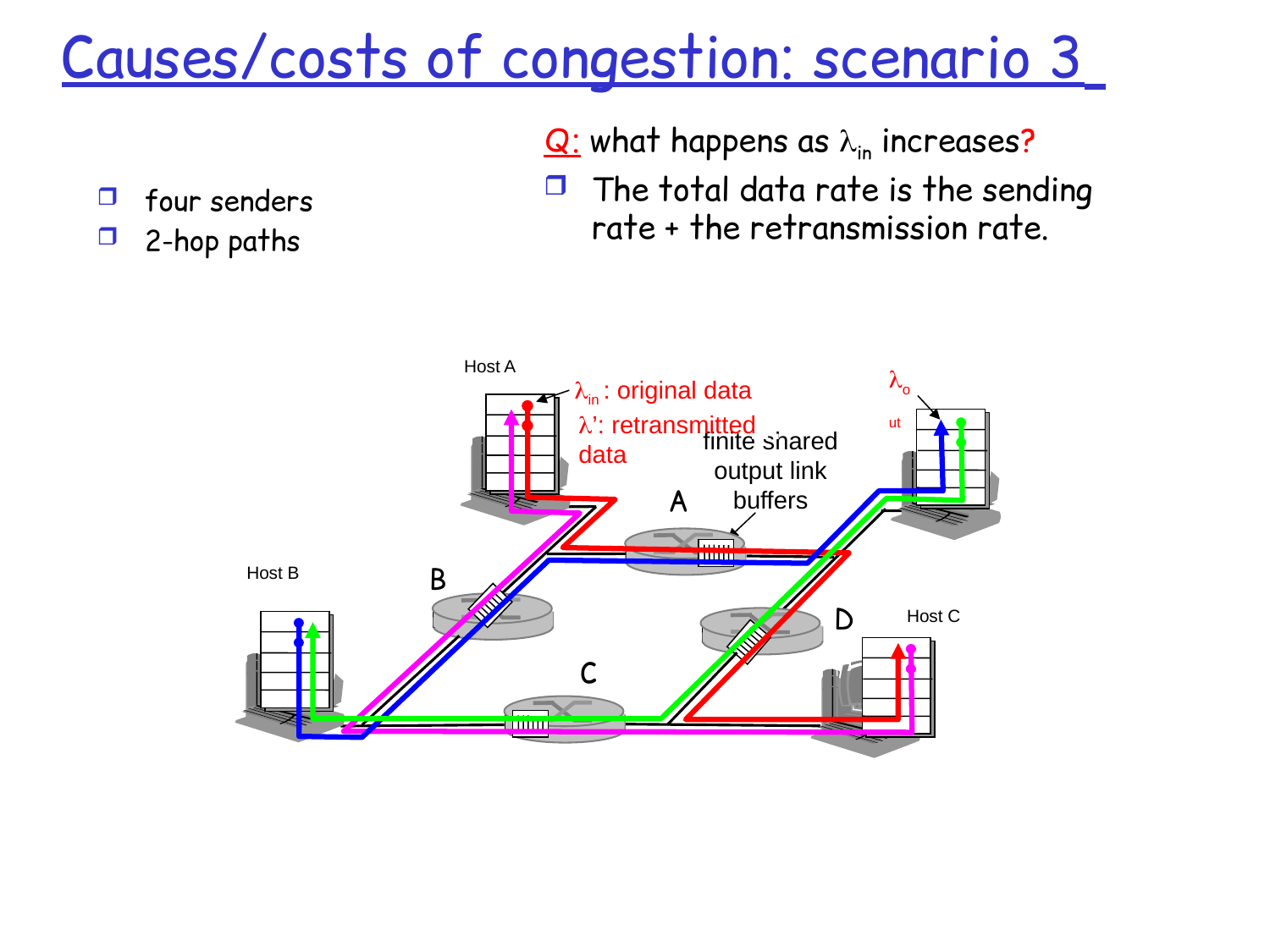

# Causes/costs of congestion: scenario 3
Q: what happens as λin increases?
The total data rate is the sending rate + the retransmission rate.
four senders
2-hop paths

Host A
λout
λin : original data

λ’: retransmitted data

finite shared output link buffers

A

B
Host B

D
Host C

C